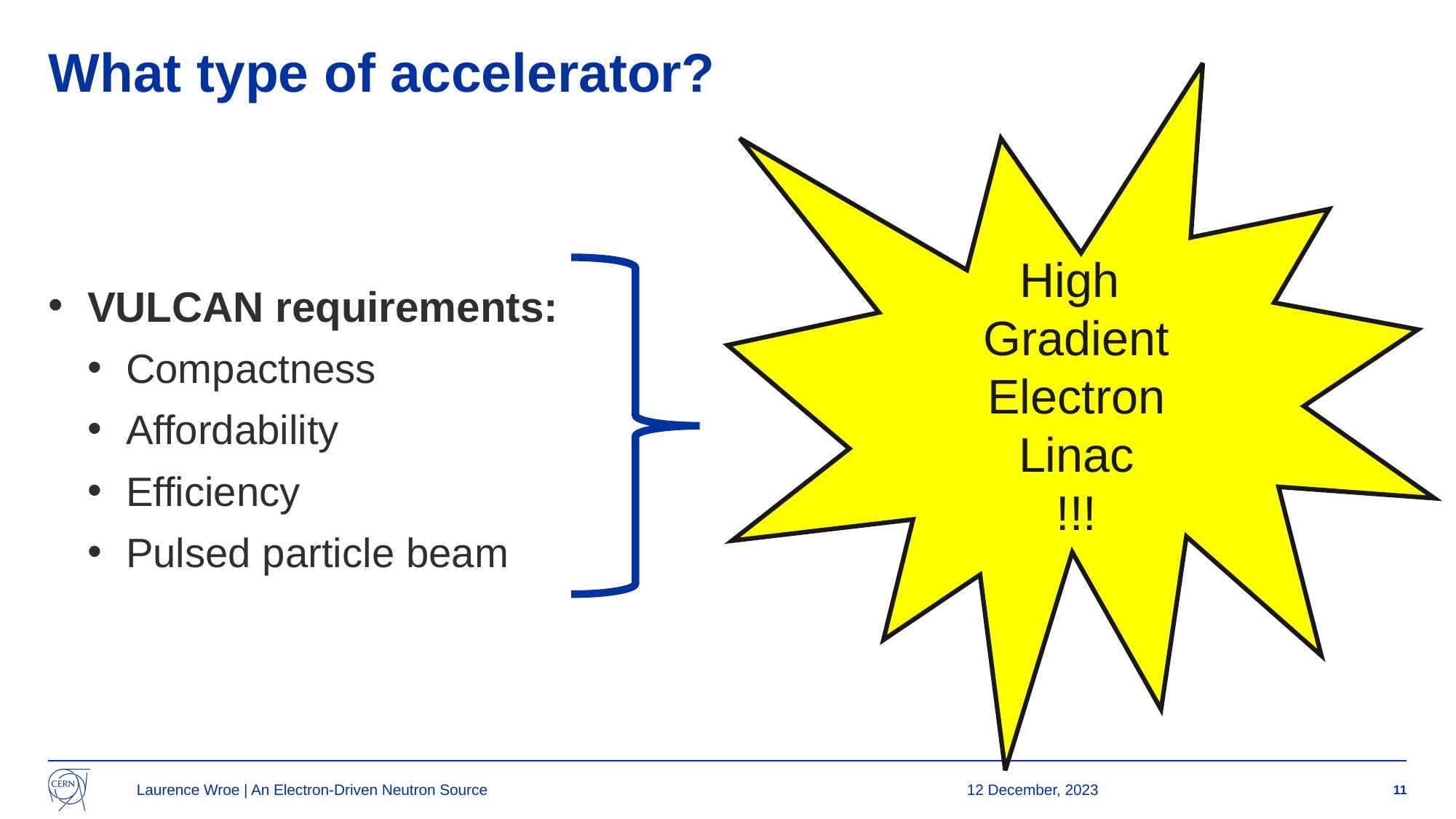

# What type of accelerator?
High
Gradient
Electron
Linac
!!!

VULCAN requirements:
Compactness
Affordability
Efficiency
Pulsed particle beam
Laurence Wroe | An Electron-Driven Neutron Source
12 December, 2023
11